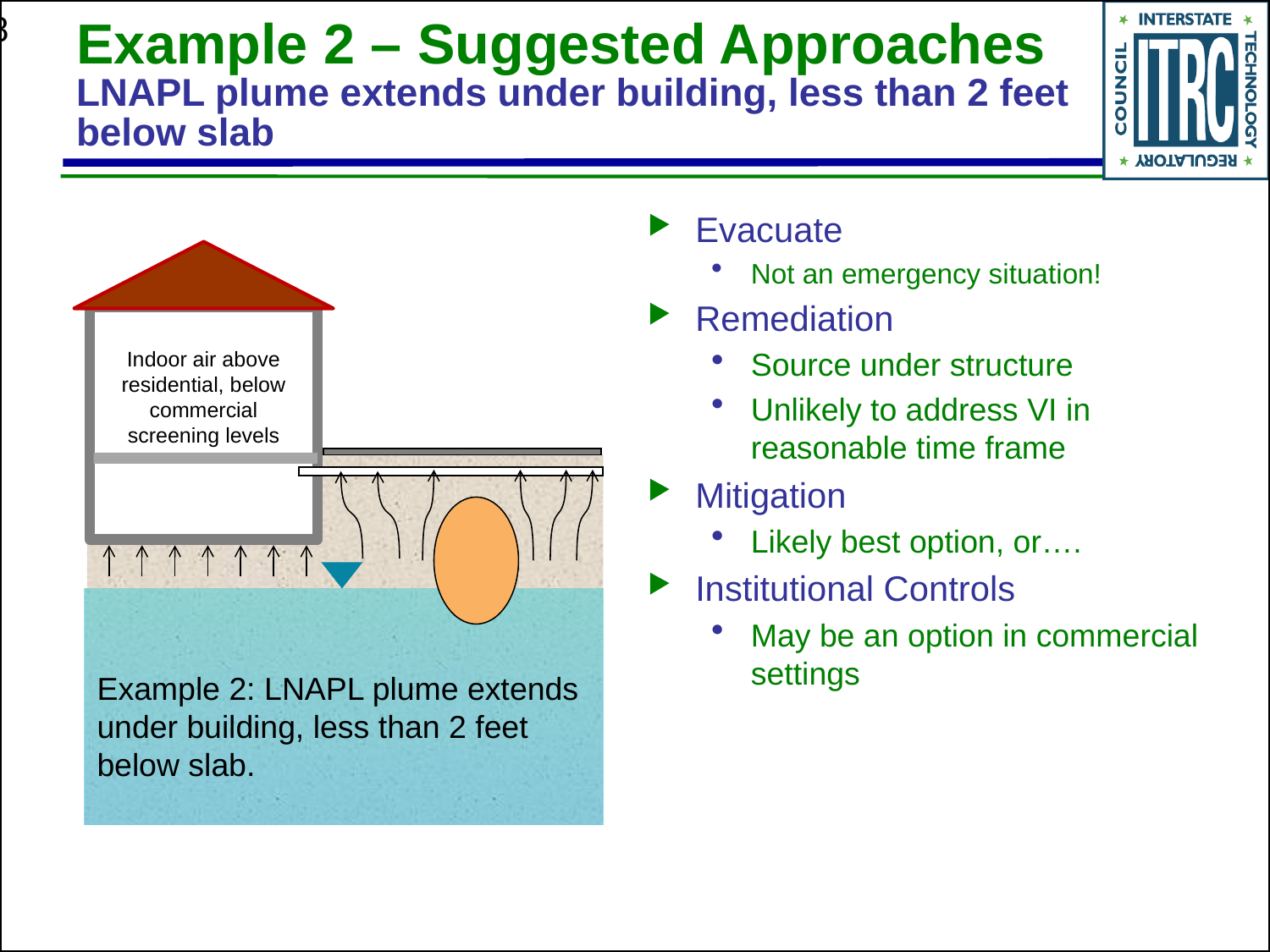

# Example 2 – Suggested Approaches LNAPL plume extends under building, less than 2 feet below slab
Evacuate
Not an emergency situation!
Remediation
Source under structure
Unlikely to address VI in reasonable time frame
Mitigation
Likely best option, or….
Institutional Controls
May be an option in commercial settings

Indoor air above residential, below commercial screening levels

Example 2: LNAPL plume extends under building, less than 2 feet below slab.